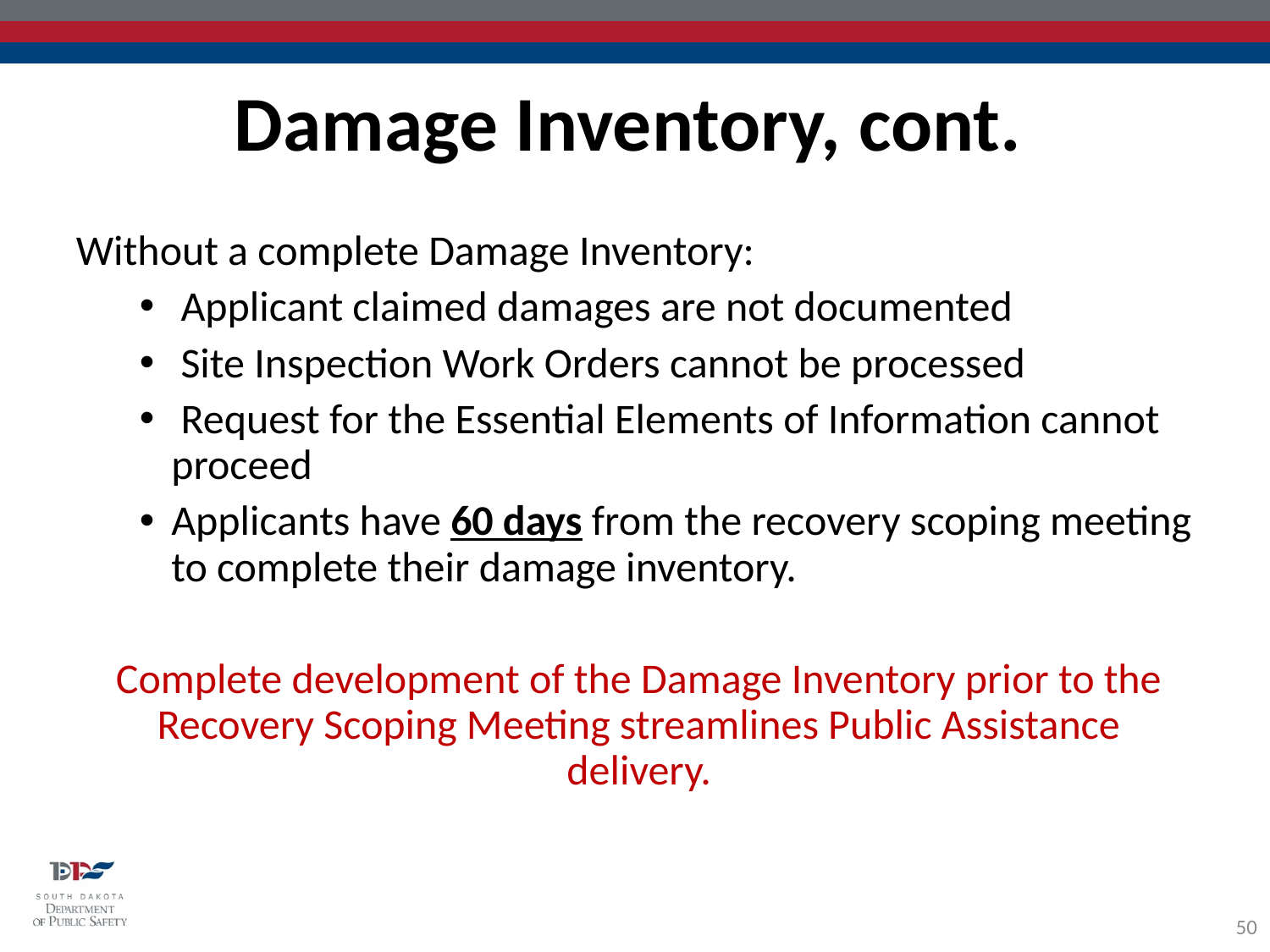

Damage Inventory, cont.
Without a complete Damage Inventory:
 Applicant claimed damages are not documented
 Site Inspection Work Orders cannot be processed
 Request for the Essential Elements of Information cannot proceed
Applicants have 60 days from the recovery scoping meeting to complete their damage inventory.

Complete development of the Damage Inventory prior to the Recovery Scoping Meeting streamlines Public Assistance delivery.

50